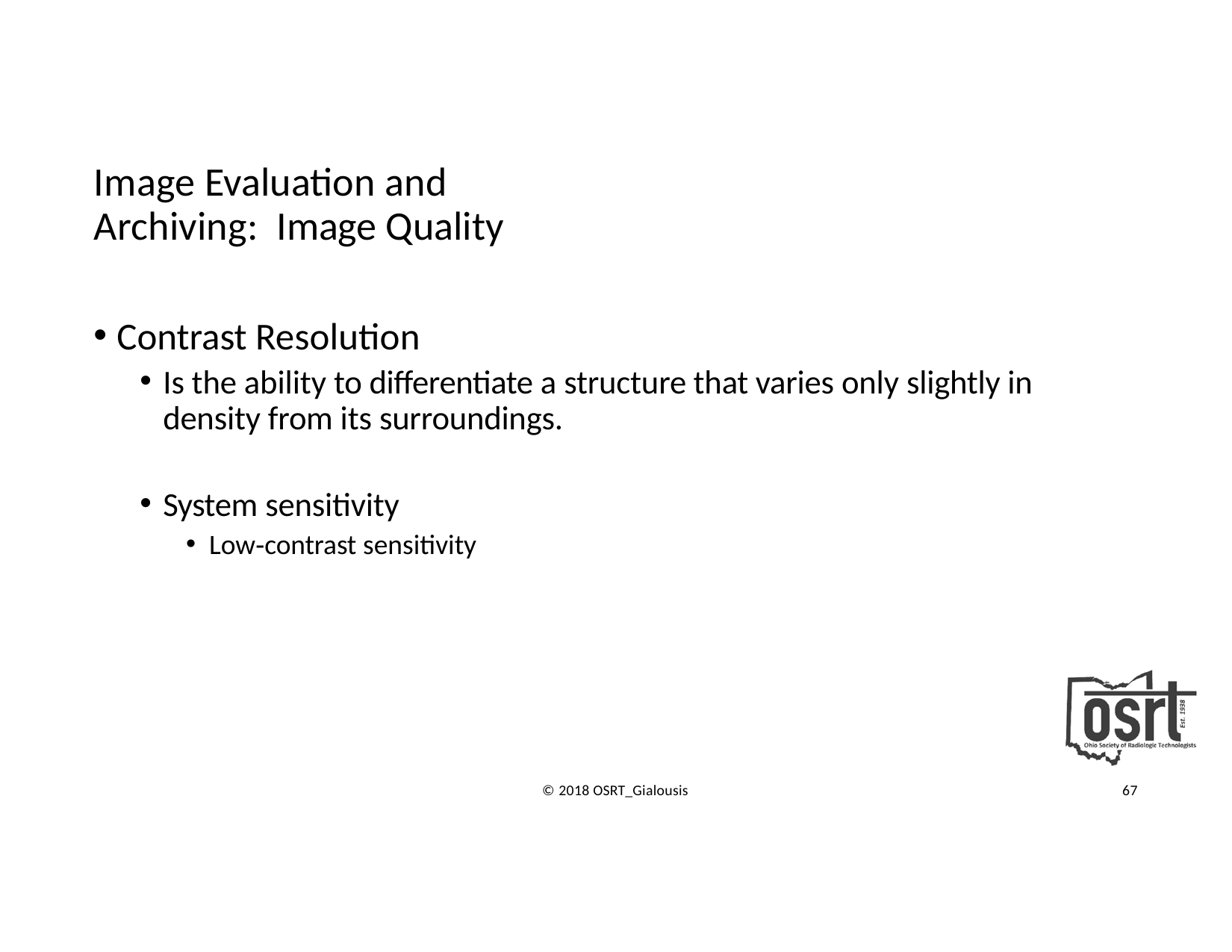

# Image Evaluation and Archiving:  Image Quality
Contrast Resolution
Is the ability to differentiate a structure that varies only slightly in  density from its surroundings.

System sensitivity
Low‐contrast sensitivity

© 2018 OSRT_Gialousis
67